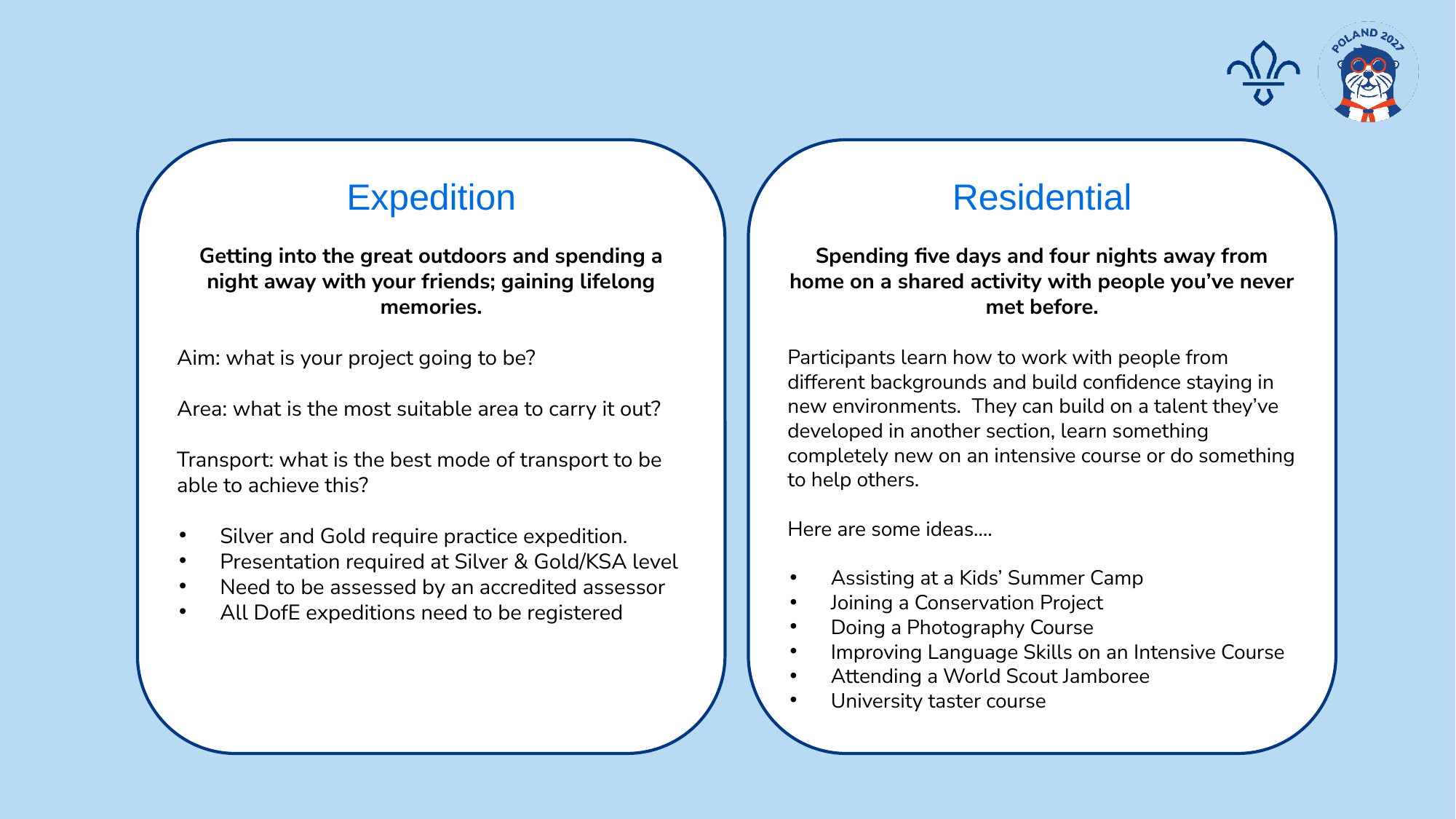

Expedition

Getting into the great outdoors and spending a night away with your friends; gaining lifelong memories.

Aim: what is your project going to be?
Area: what is the most suitable area to carry it out?
Transport: what is the best mode of transport to be able to achieve this?

Silver and Gold require practice expedition.
Presentation required at Silver & Gold/KSA level
Need to be assessed by an accredited assessor
All DofE expeditions need to be registered

Residential

Spending five days and four nights away from home on a shared activity with people you’ve never met before.

Participants learn how to work with people from different backgrounds and build confidence staying in new environments.  They can build on a talent they’ve developed in another section, learn something completely new on an intensive course or do something to help others.

Here are some ideas….

Assisting at a Kids’ Summer Camp
Joining a Conservation Project
Doing a Photography Course
Improving Language Skills on an Intensive Course
Attending a World Scout Jamboree
University taster course